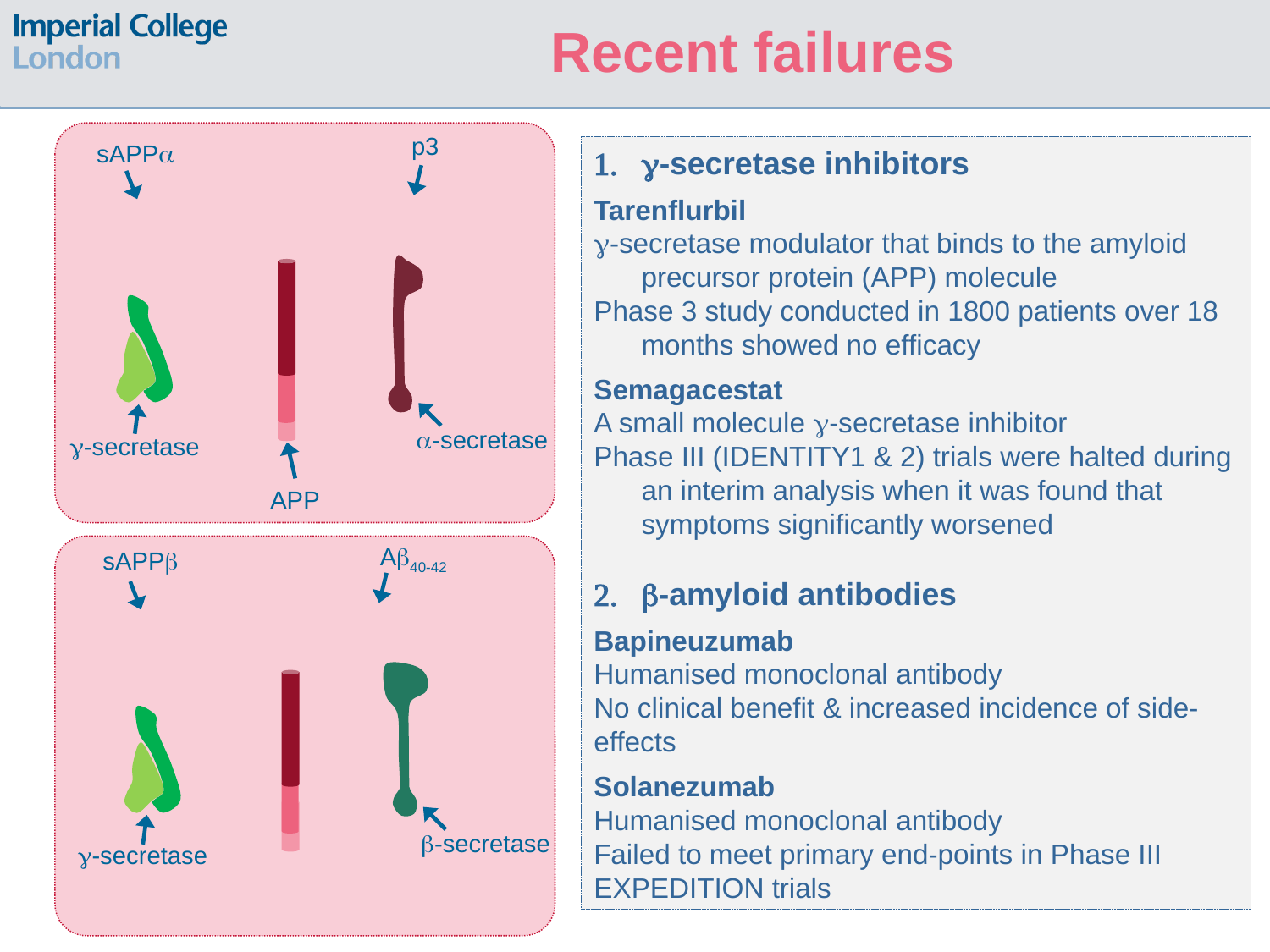

Recent failures

p3
sAPPα
γ-secretase inhibitors
Tarenflurbil
γ-secretase modulator that binds to the amyloid precursor protein (APP) molecule
Phase 3 study conducted in 1800 patients over 18 months showed no efficacy
Semagacestat
A small molecule γ-secretase inhibitor
Phase III (IDENTITY1 & 2) trials were halted during an interim analysis when it was found that symptoms significantly worsened

β-amyloid antibodies
Bapineuzumab
Humanised monoclonal antibody
No clinical benefit & increased incidence of side-effects
Solanezumab
Humanised monoclonal antibody
Failed to meet primary end-points in Phase III EXPEDITION trials

α-secretase

γ-secretase

APP
Aβ40-42

sAPPβ

β-secretase

γ-secretase